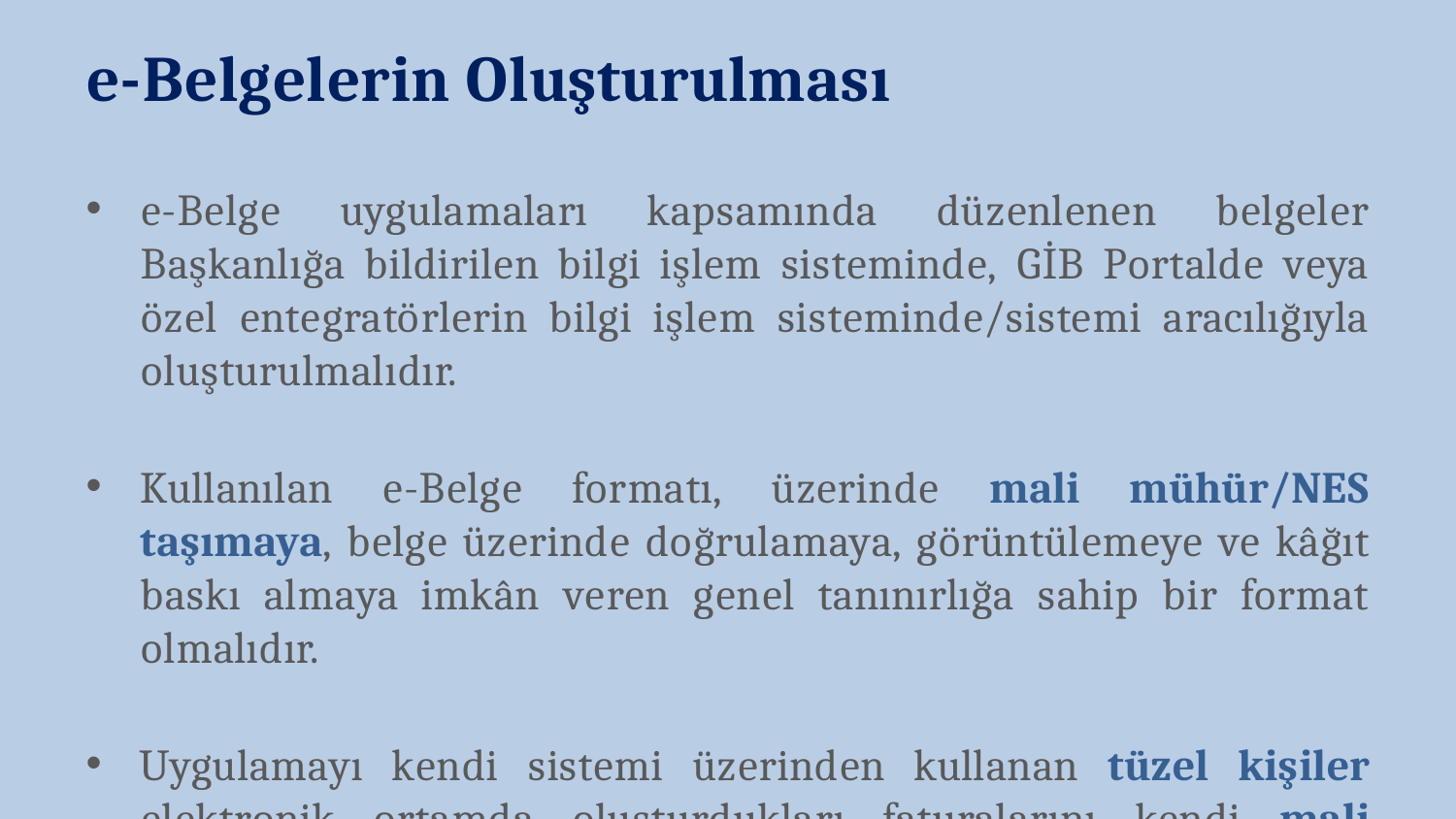

e-Belgelerin Oluşturulması
e-Belge uygulamaları kapsamında düzenlenen belgeler Başkanlığa bildirilen bilgi işlem sisteminde, GİB Portalde veya özel entegratörlerin bilgi işlem sisteminde/sistemi aracılığıyla oluşturulmalıdır.

Kullanılan e-Belge formatı, üzerinde mali mühür/NES taşımaya, belge üzerinde doğrulamaya, görüntülemeye ve kâğıt baskı almaya imkân veren genel tanınırlığa sahip bir format olmalıdır.

Uygulamayı kendi sistemi üzerinden kullanan tüzel kişiler elektronik ortamda oluşturdukları faturalarını kendi mali mühürleri ile gerçek kişiler ise kendi mali mühürleri ya da NES ile onaylarlar.